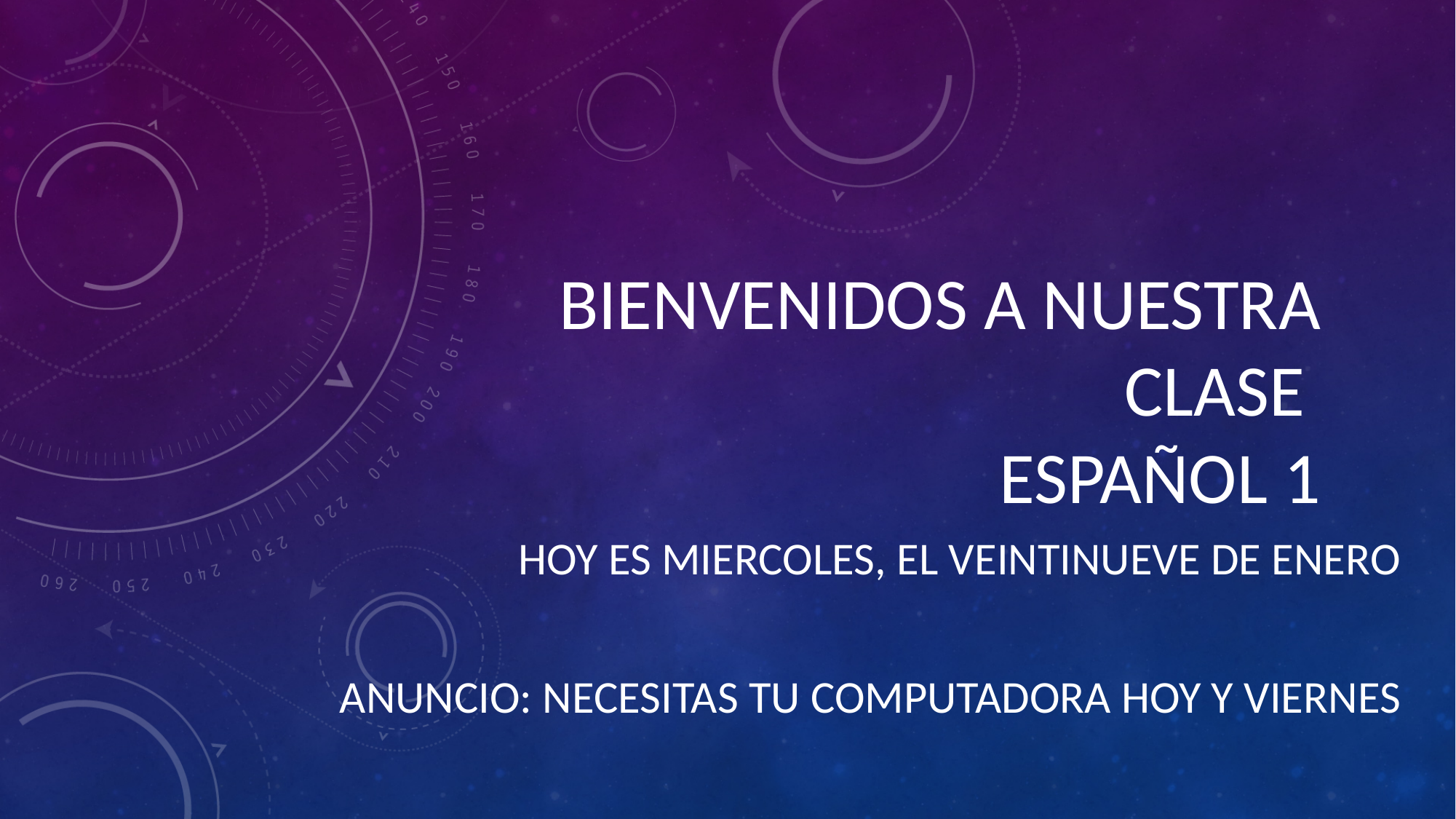

# Bienvenidos a Nuestra clase español 1
Hoy es miercoles, el veintinueve de enero

Anuncio: Necesitas tu computadora hoy y viernes